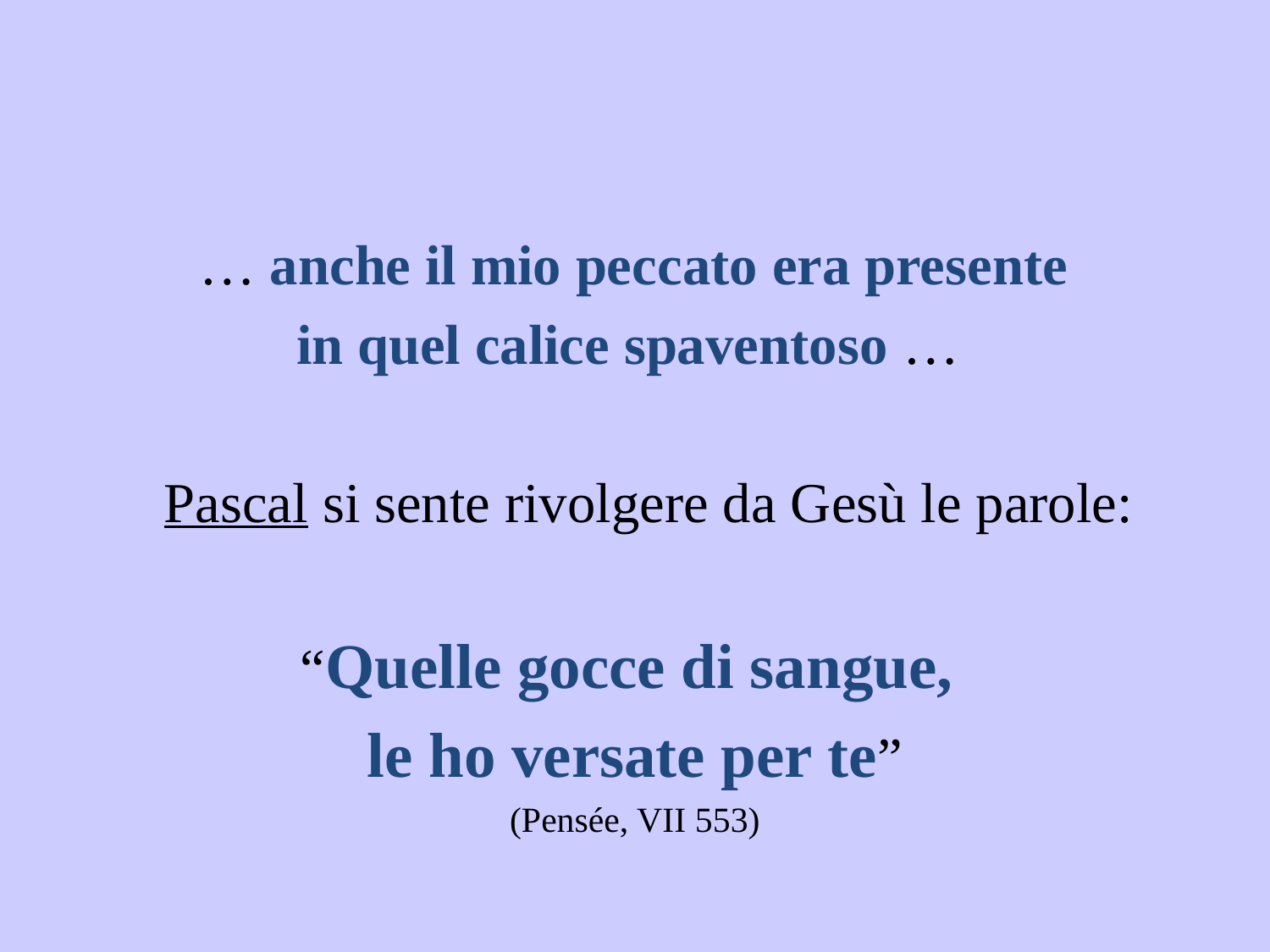

… anche il mio peccato era presente
in quel calice spaventoso …

  Pascal si sente rivolgere da Gesù le parole:

“Quelle gocce di sangue,
le ho versate per te”
(Pensée, VII 553)